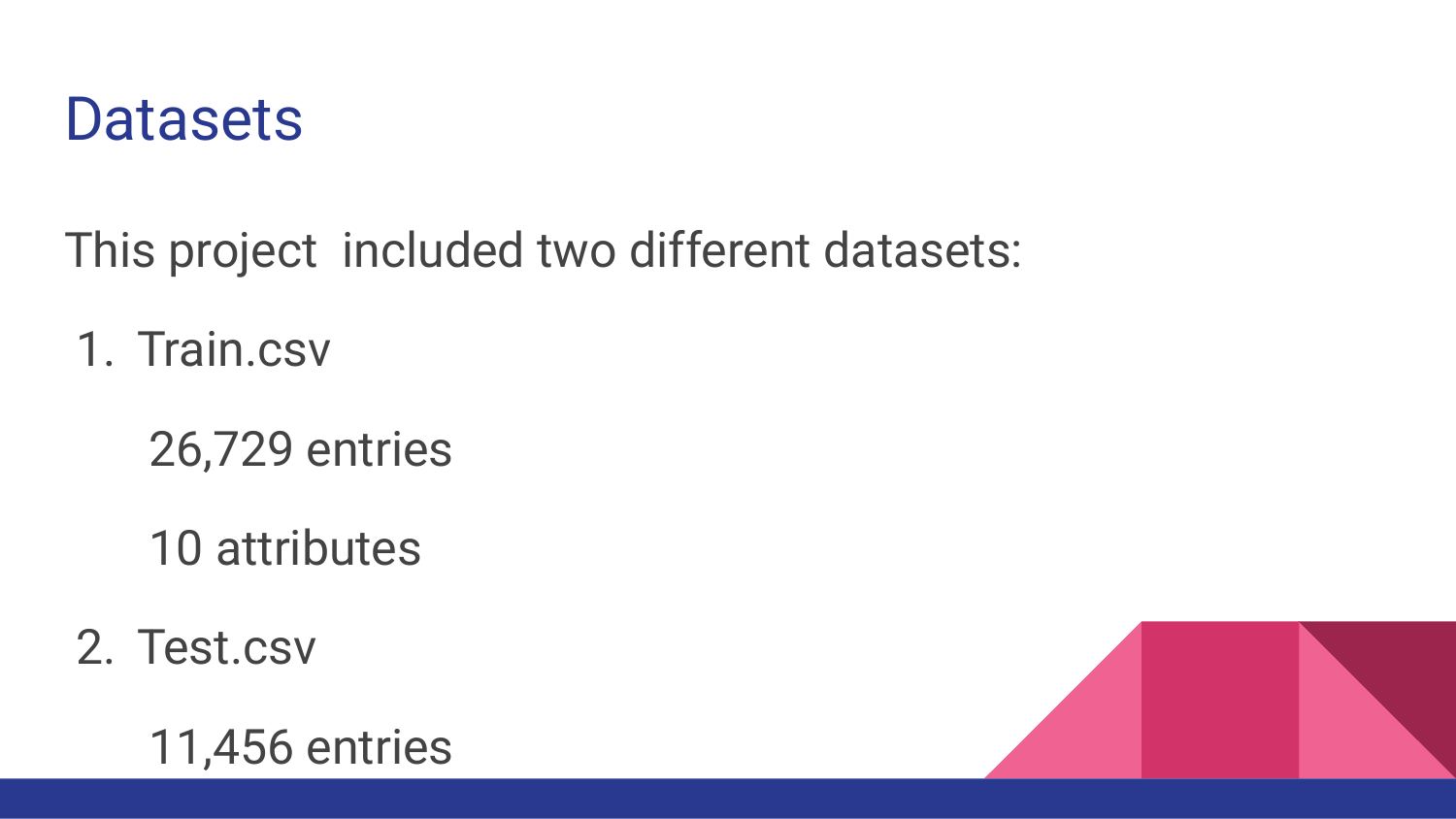

# Datasets
This project  included two different datasets:
Train.csv
26,729 entries
10 attributes
Test.csv
11,456 entries
8 attributes